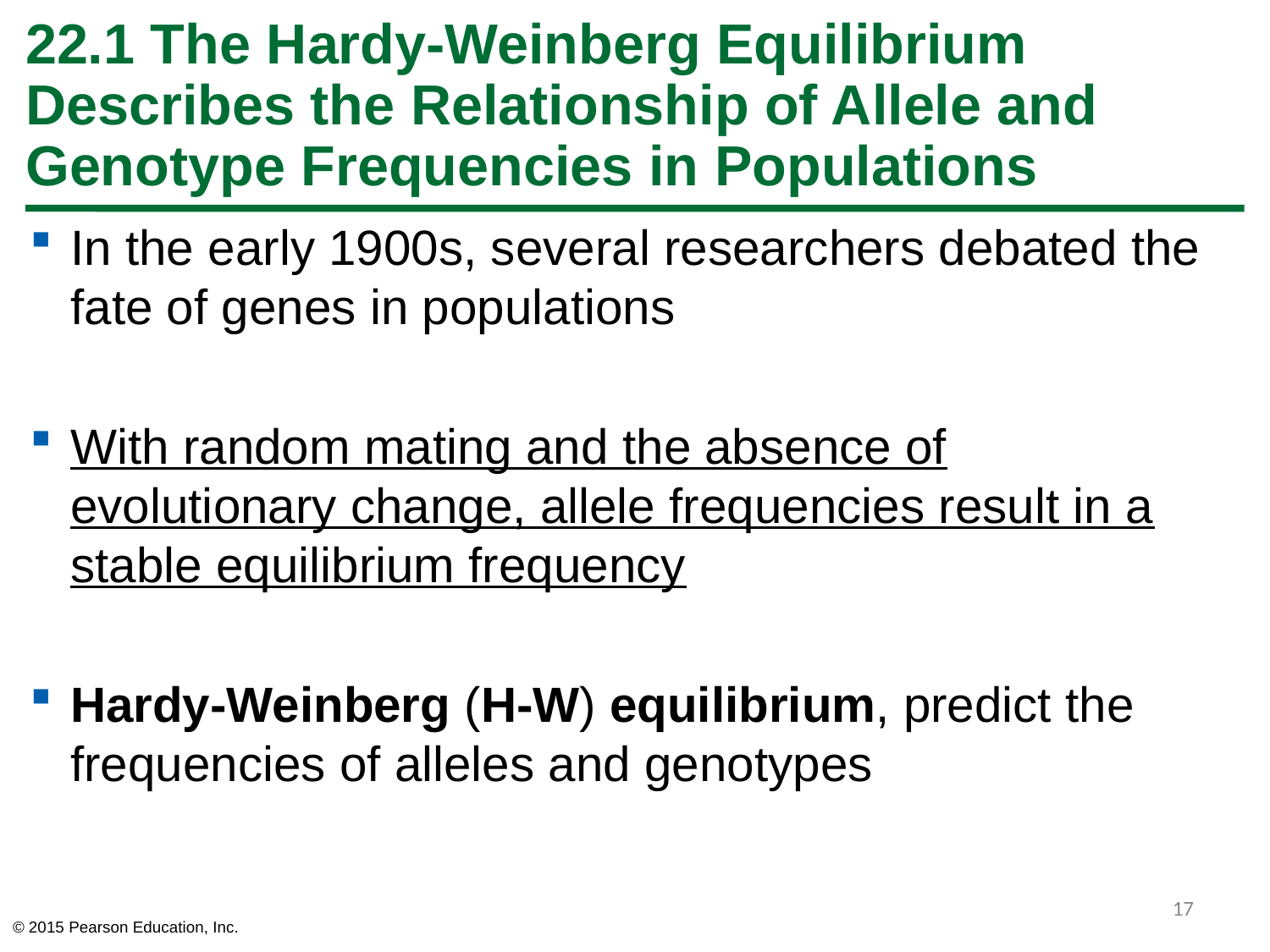

# 22.1 The Hardy-Weinberg Equilibrium Describes the Relationship of Allele and Genotype Frequencies in Populations
In the early 1900s, several researchers debated the fate of genes in populations

With random mating and the absence of evolutionary change, allele frequencies result in a stable equilibrium frequency

Hardy-Weinberg (H-W) equilibrium, predict the frequencies of alleles and genotypes
17
© 2015 Pearson Education, Inc.